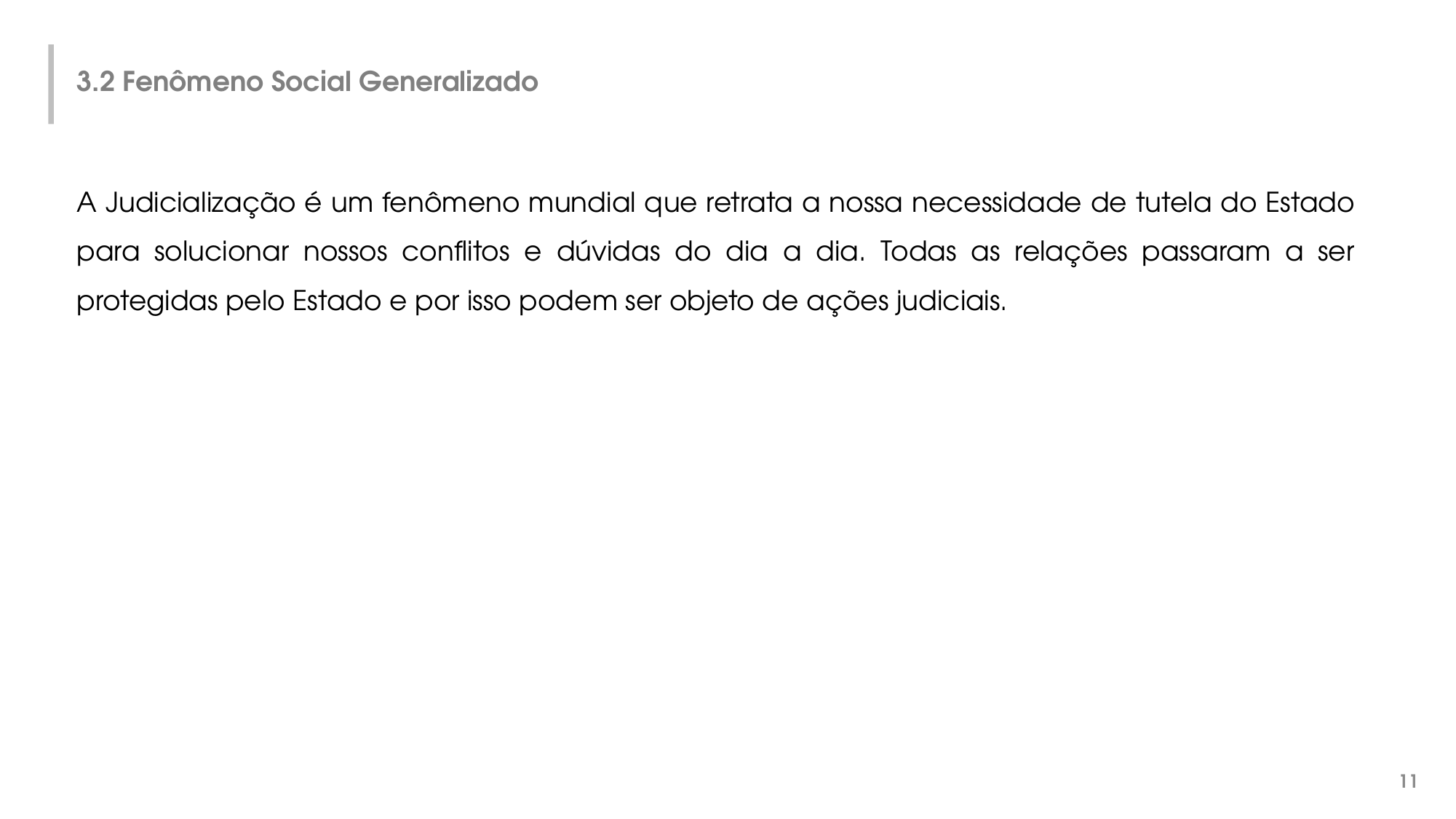

3.2 Fenômeno Social Generalizado
A Judicialização é um fenômeno mundial que retrata a nossa necessidade de tutela do Estado para solucionar nossos conflitos e dúvidas do dia a dia. Todas as relações passaram a ser protegidas pelo Estado e por isso podem ser objeto de ações judiciais.

11